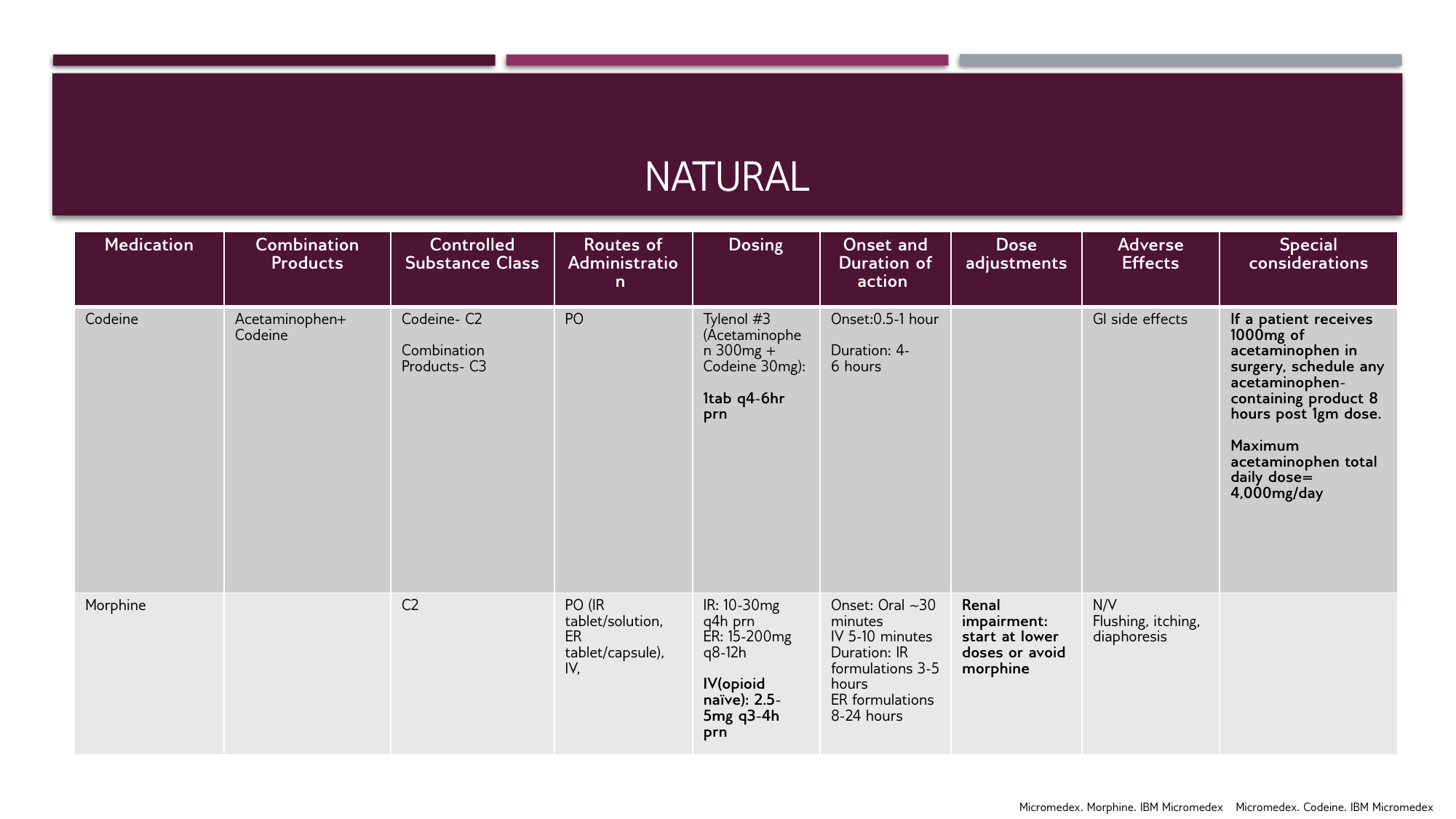

# Natural
| Medication | Combination Products | Controlled Substance Class | Routes of Administration | Dosing | Onset and Duration of action | Dose adjustments | Adverse Effects | Special considerations |
| --- | --- | --- | --- | --- | --- | --- | --- | --- |
| Codeine | Acetaminophen+ Codeine | Codeine- C2 Combination Products- C3 | PO | Tylenol #3 (Acetaminophen 300mg + Codeine 30mg): 1tab q4-6hr prn | Onset:0.5-1 hour Duration: 4-6 hours |  | GI side effects | If a patient receives 1000mg of acetaminophen in surgery, schedule any acetaminophen-containing product 8 hours post 1gm dose. Maximum acetaminophen total daily dose= 4,000mg/day |
| Morphine |  | C2 | PO (IR tablet/solution, ER tablet/capsule), IV, | IR: 10-30mg q4h prn ER: 15-200mg q8-12h IV(opioid naïve): 2.5-5mg q3-4h prn | Onset: Oral ~30 minutes IV 5-10 minutes Duration: IR formulations 3-5 hours ER formulations 8-24 hours | Renal impairment: start at lower doses or avoid morphine | N/V Flushing, itching, diaphoresis |  |
28
Micromedex. Codeine. IBM Micromedex
Micromedex. Morphine. IBM Micromedex